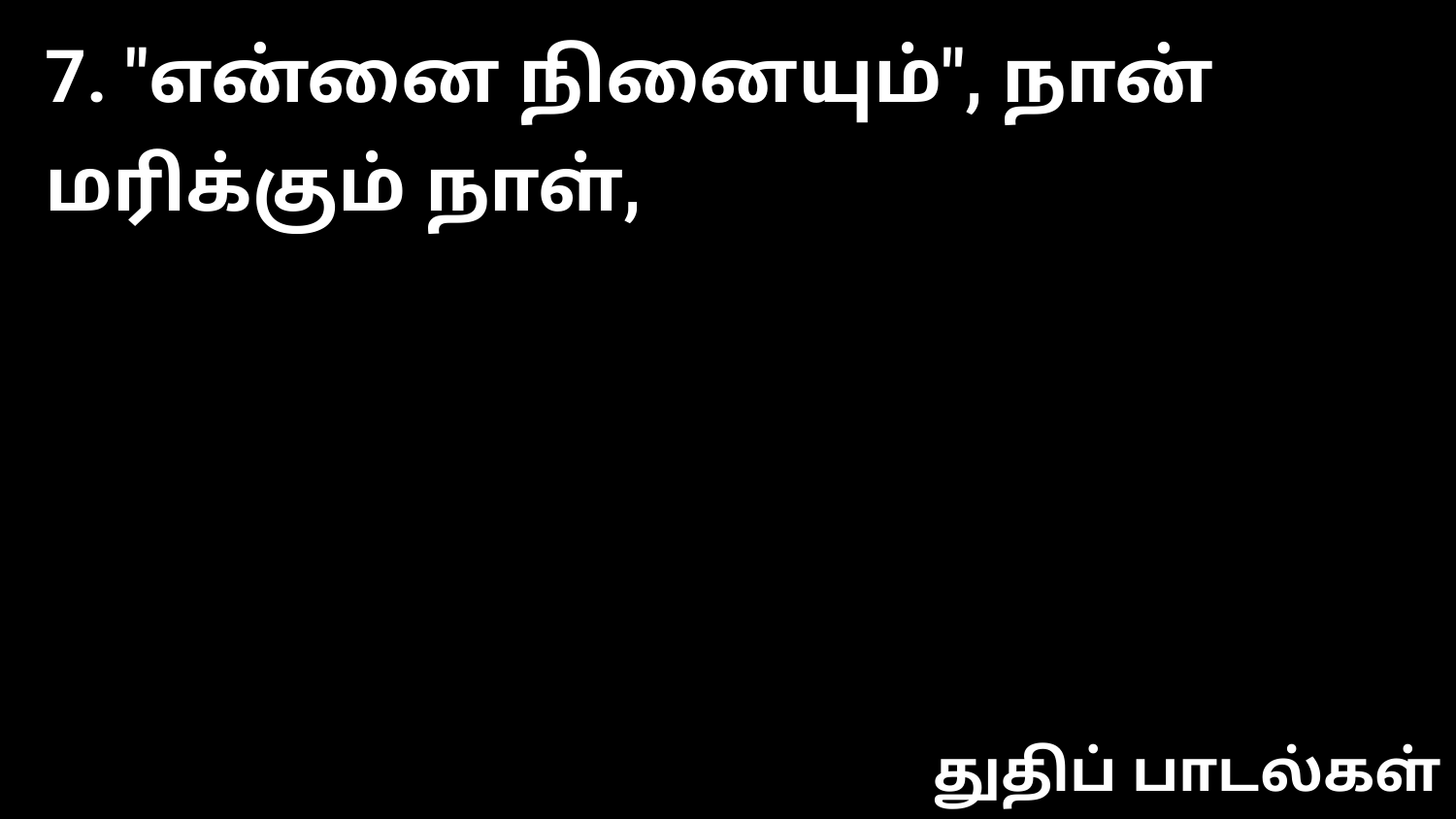

7. "என்னை நினையும்", நான் மரிக்கும் நாள்,
துதிப் பாடல்கள்